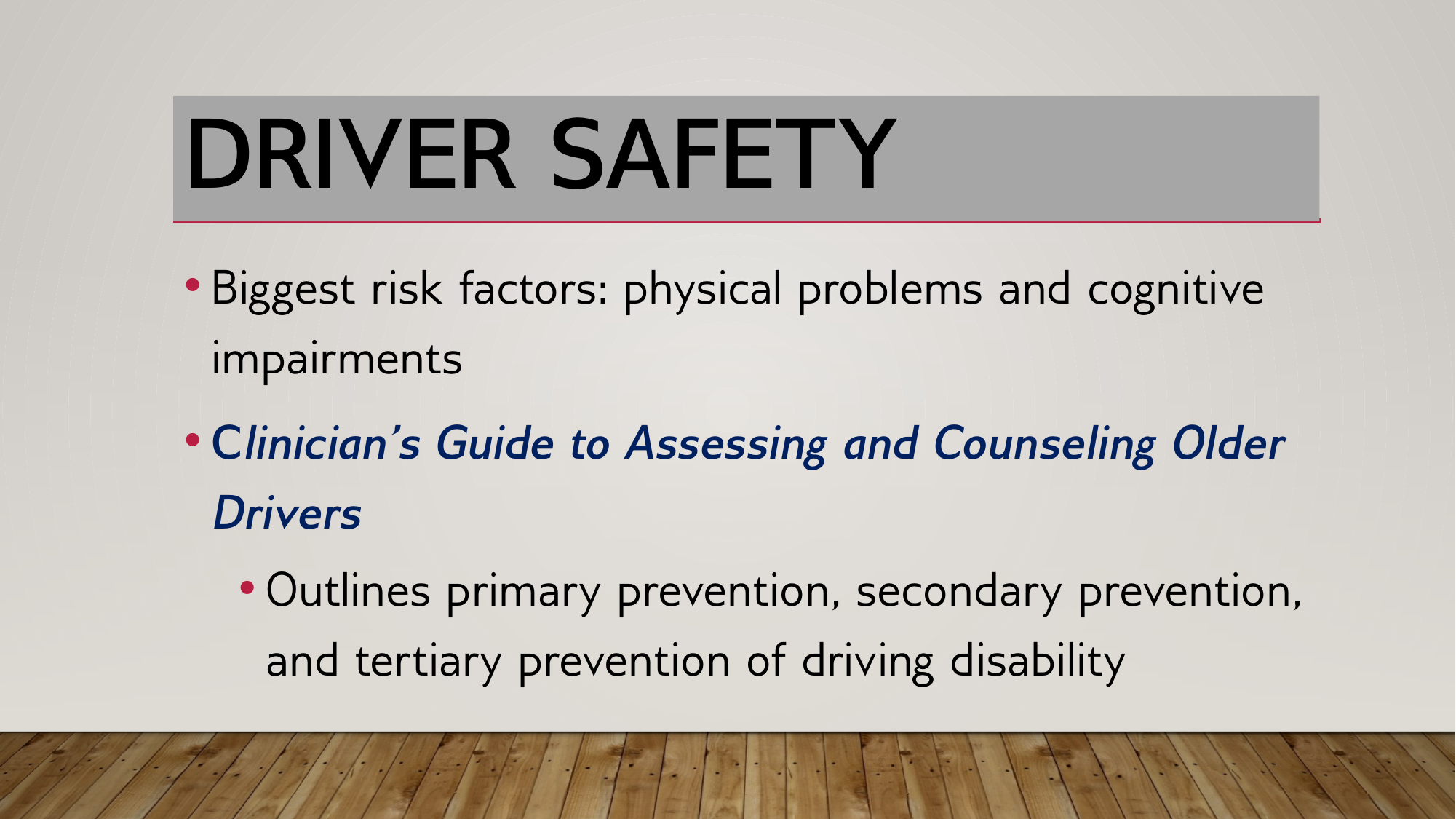

# Driver Safety
Biggest risk factors: physical problems and cognitive impairments
Clinician’s Guide to Assessing and Counseling Older Drivers
Outlines primary prevention, secondary prevention, and tertiary prevention of driving disability